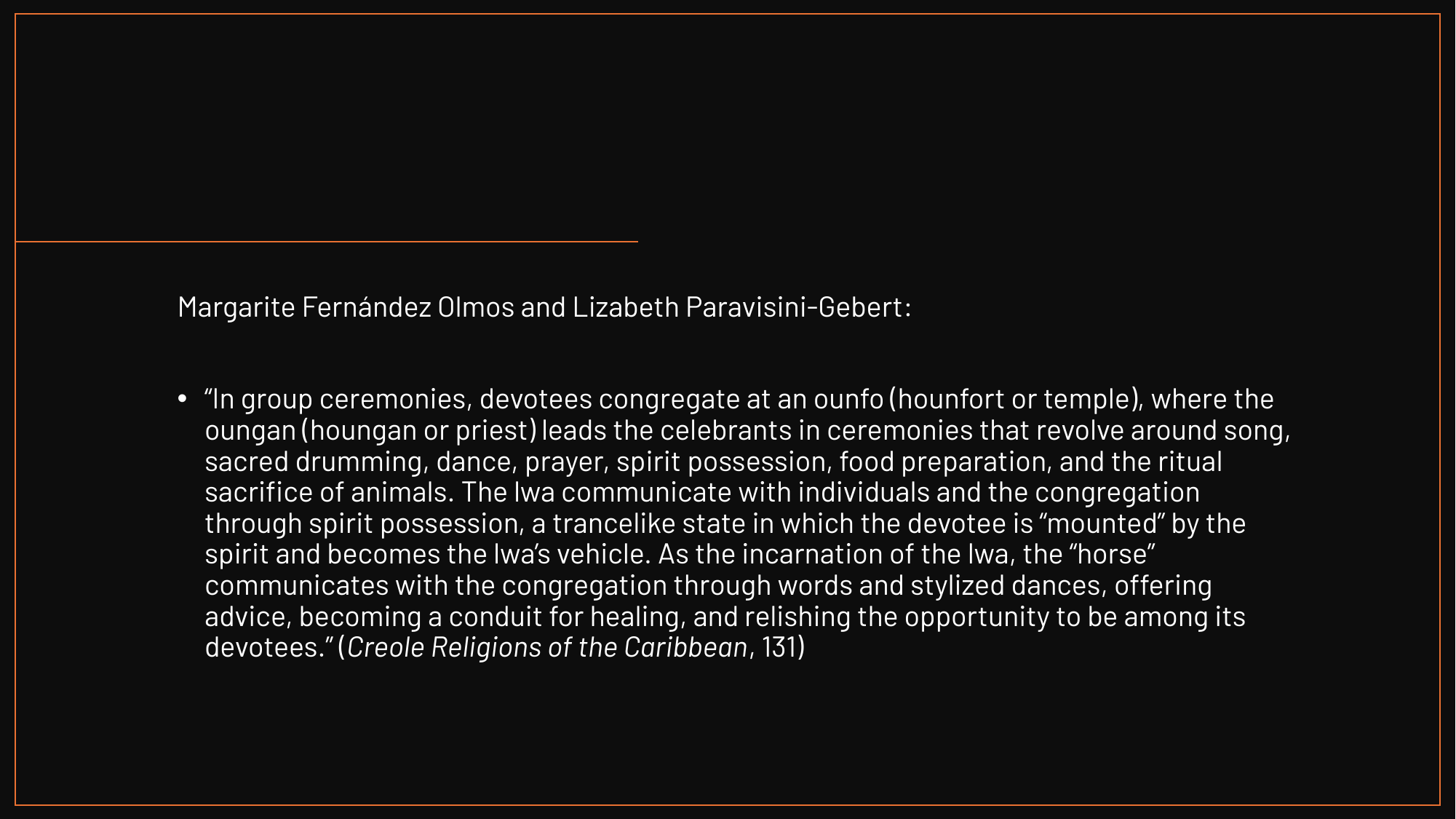

#
Margarite Fernández Olmos and Lizabeth Paravisini-Gebert:

“In group ceremonies, devotees congregate at an ounfo (hounfort or temple), where the oungan (houngan or priest) leads the celebrants in ceremonies that revolve around song, sacred drumming, dance, prayer, spirit possession, food preparation, and the ritual sacrifice of animals. The lwa communicate with individuals and the congregation through spirit possession, a trancelike state in which the devotee is “mounted” by the spirit and becomes the lwa’s vehicle. As the incarnation of the lwa, the “horse” communicates with the congregation through words and stylized dances, offering advice, becoming a conduit for healing, and relishing the opportunity to be among its devotees.” (Creole Religions of the Caribbean, 131)